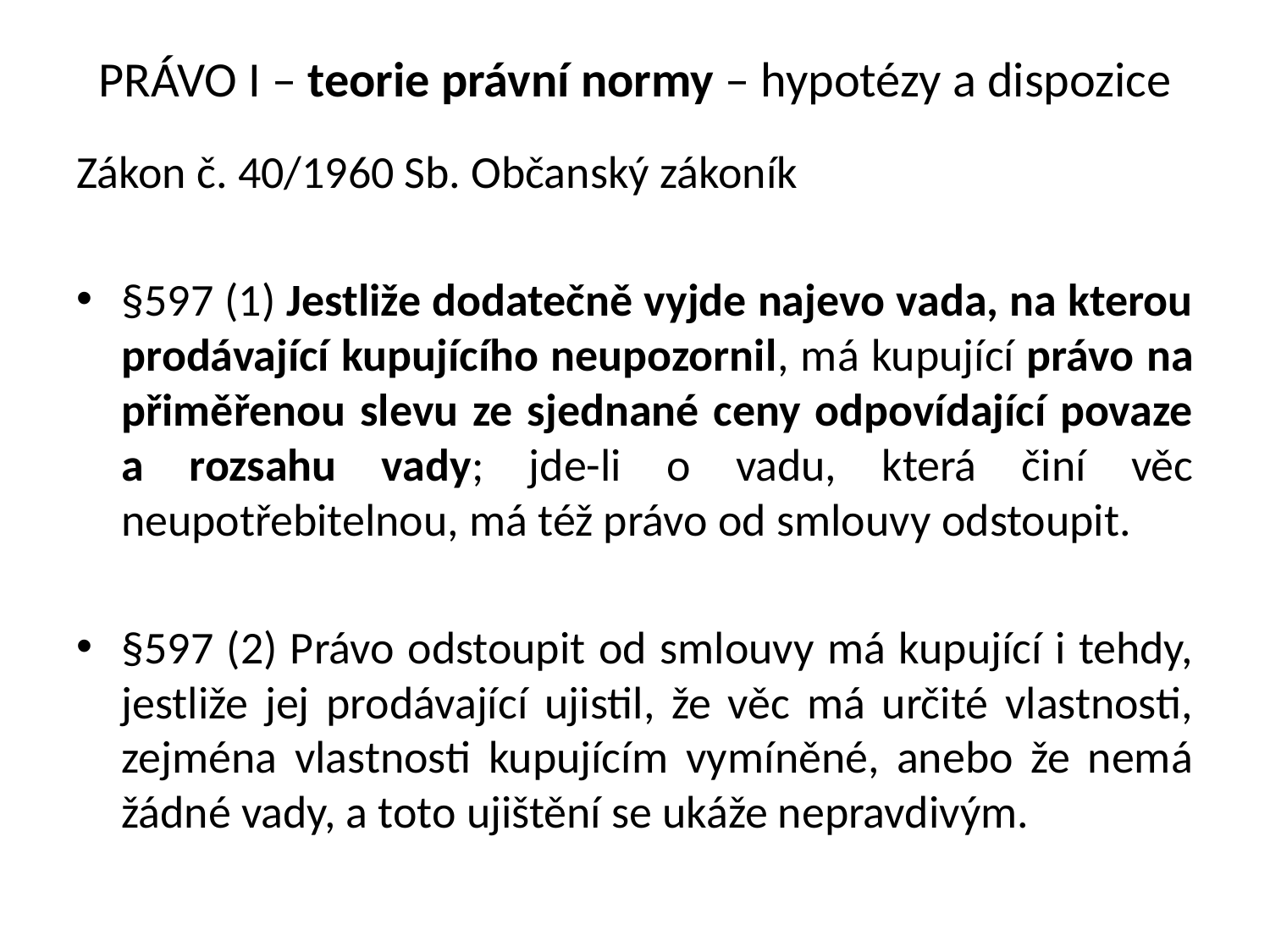

# PRÁVO I – teorie právní normy – hypotézy a dispozice
Zákon č. 40/1960 Sb. Občanský zákoník

§597 (1) Jestliže dodatečně vyjde najevo vada, na kterou prodávající kupujícího neupozornil, má kupující právo na přiměřenou slevu ze sjednané ceny odpovídající povaze a rozsahu vady; jde-li o vadu, která činí věc neupotřebitelnou, má též právo od smlouvy odstoupit.

§597 (2) Právo odstoupit od smlouvy má kupující i tehdy, jestliže jej prodávající ujistil, že věc má určité vlastnosti, zejména vlastnosti kupujícím vymíněné, anebo že nemá žádné vady, a toto ujištění se ukáže nepravdivým.